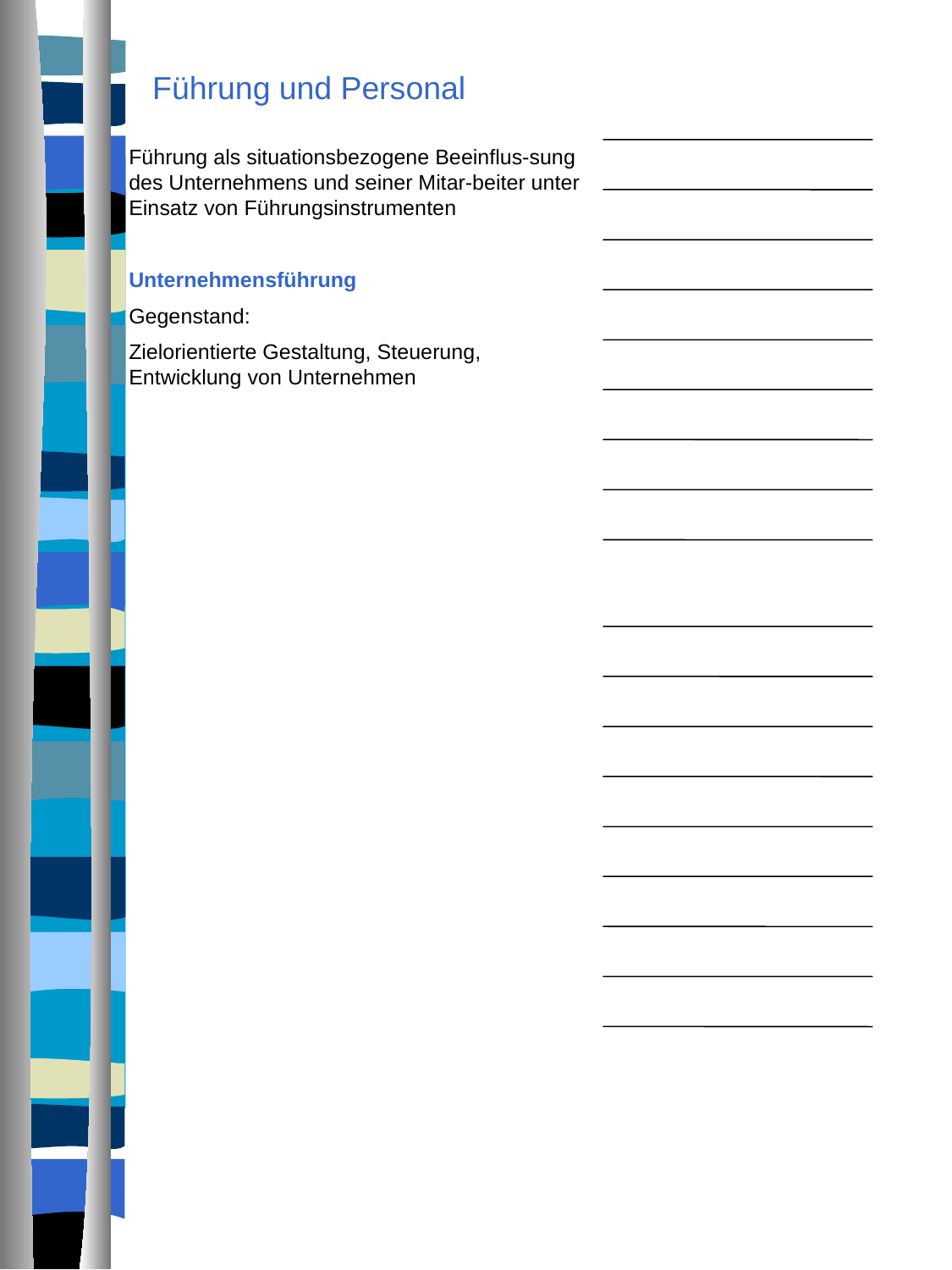

# Führung und Personal
Führung als situationsbezogene Beeinflus-sung des Unternehmens und seiner Mitar-beiter unter Einsatz von Führungsinstrumenten

Unternehmensführung
Gegenstand:
Zielorientierte Gestaltung, Steuerung, Entwicklung von Unternehmen